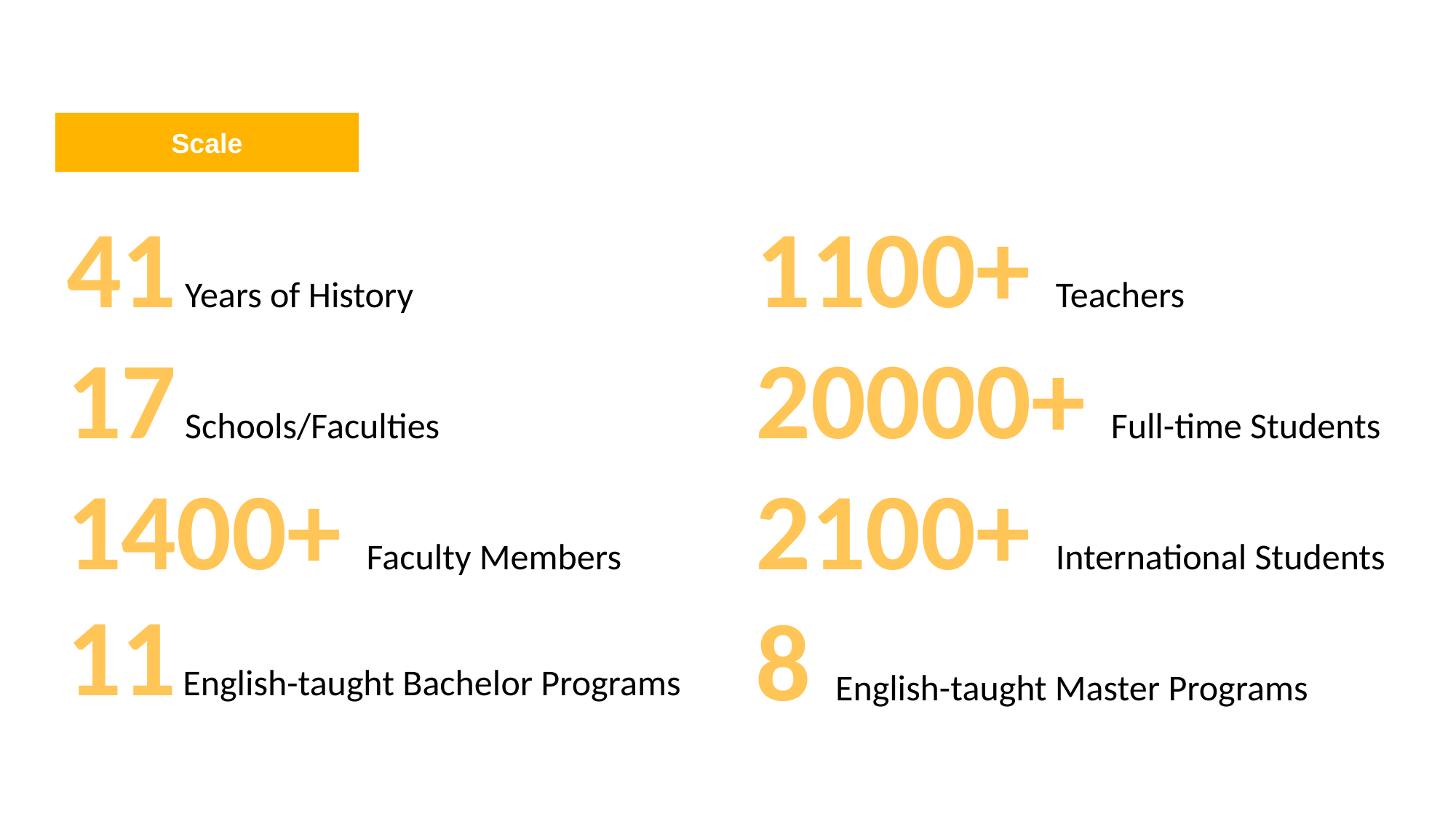

Scale
41 Years of History
17 Schools/Faculties
1400+ Faculty Members

1100+ Teachers
20000+ Full-time Students
2100+ International Students
8 English-taught Master Programs

11 English-taught Bachelor Programs